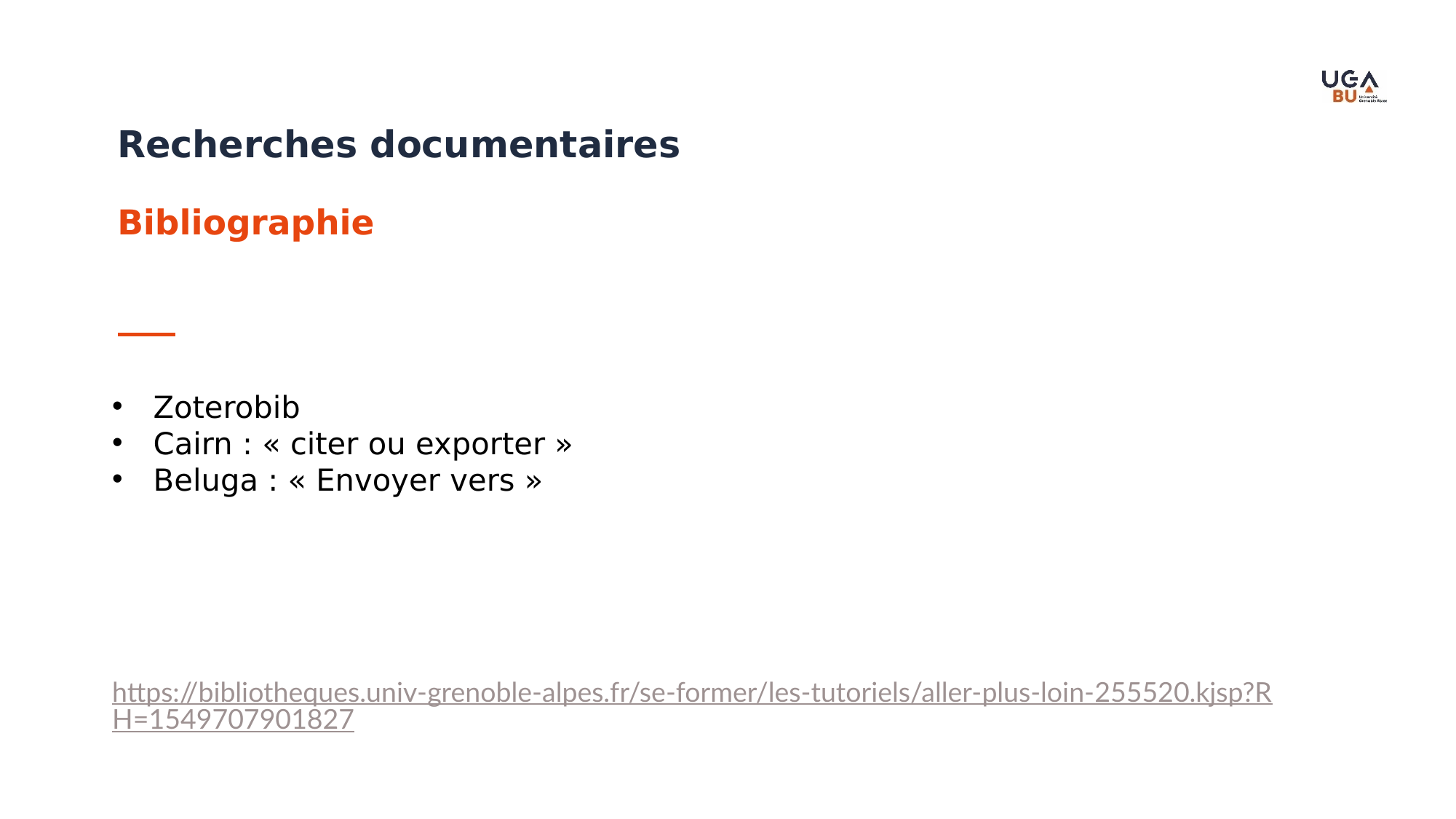

Recherches documentaires
Bibliographie
Zoterobib
Cairn : « citer ou exporter »
Beluga : « Envoyer vers »

https://bibliotheques.univ-grenoble-alpes.fr/se-former/les-tutoriels/aller-plus-loin-255520.kjsp?RH=1549707901827